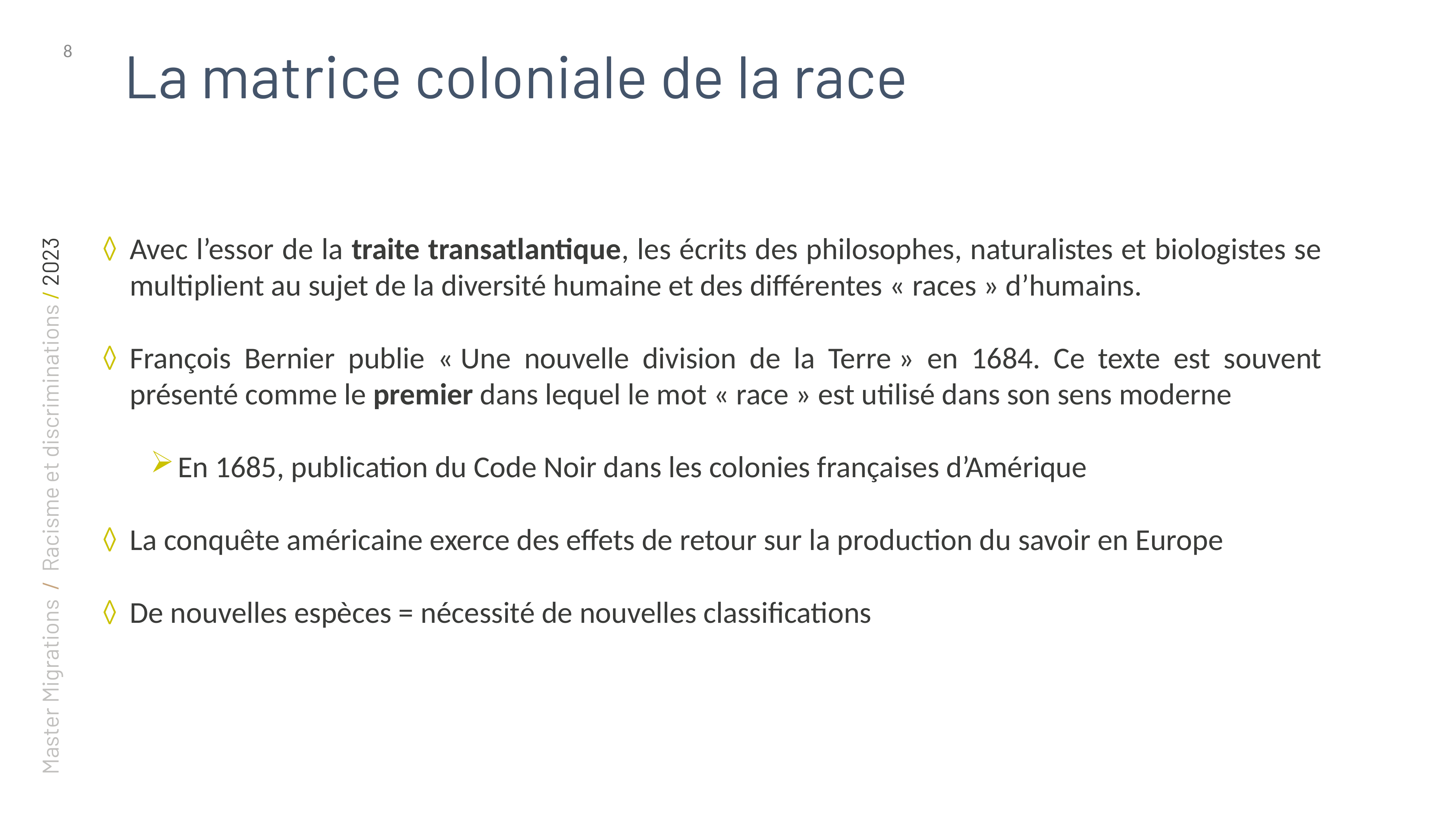

8
La matrice coloniale de la race
Avec l’essor de la traite transatlantique, les écrits des philosophes, naturalistes et biologistes se multiplient au sujet de la diversité humaine et des différentes « races » d’humains.

François Bernier publie « Une nouvelle division de la Terre » en 1684. Ce texte est souvent présenté comme le premier dans lequel le mot « race » est utilisé dans son sens moderne

En 1685, publication du Code Noir dans les colonies françaises d’Amérique

La conquête américaine exerce des effets de retour sur la production du savoir en Europe

De nouvelles espèces = nécessité de nouvelles classifications